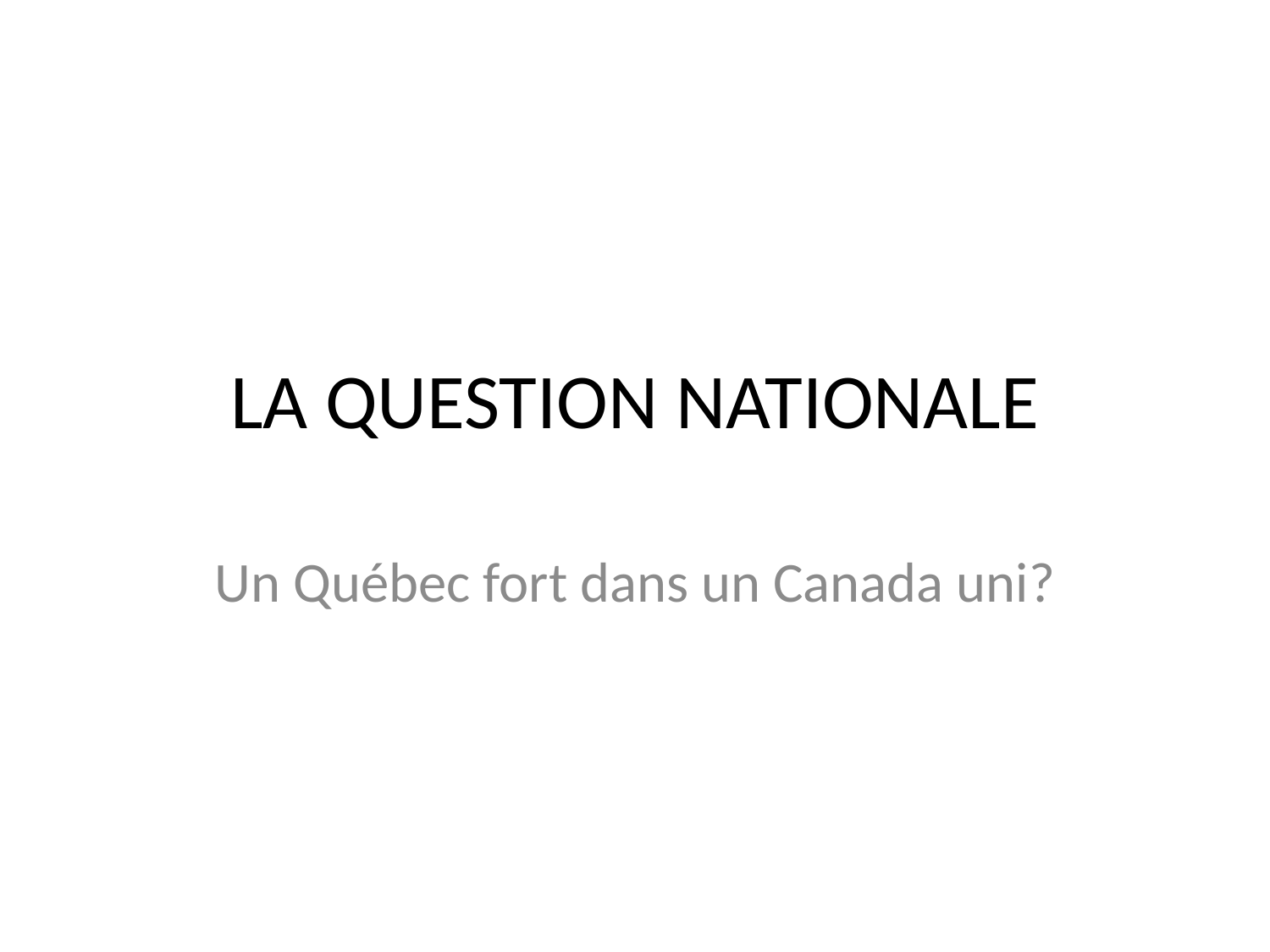

# LA QUESTION NATIONALE
Un Québec fort dans un Canada uni?